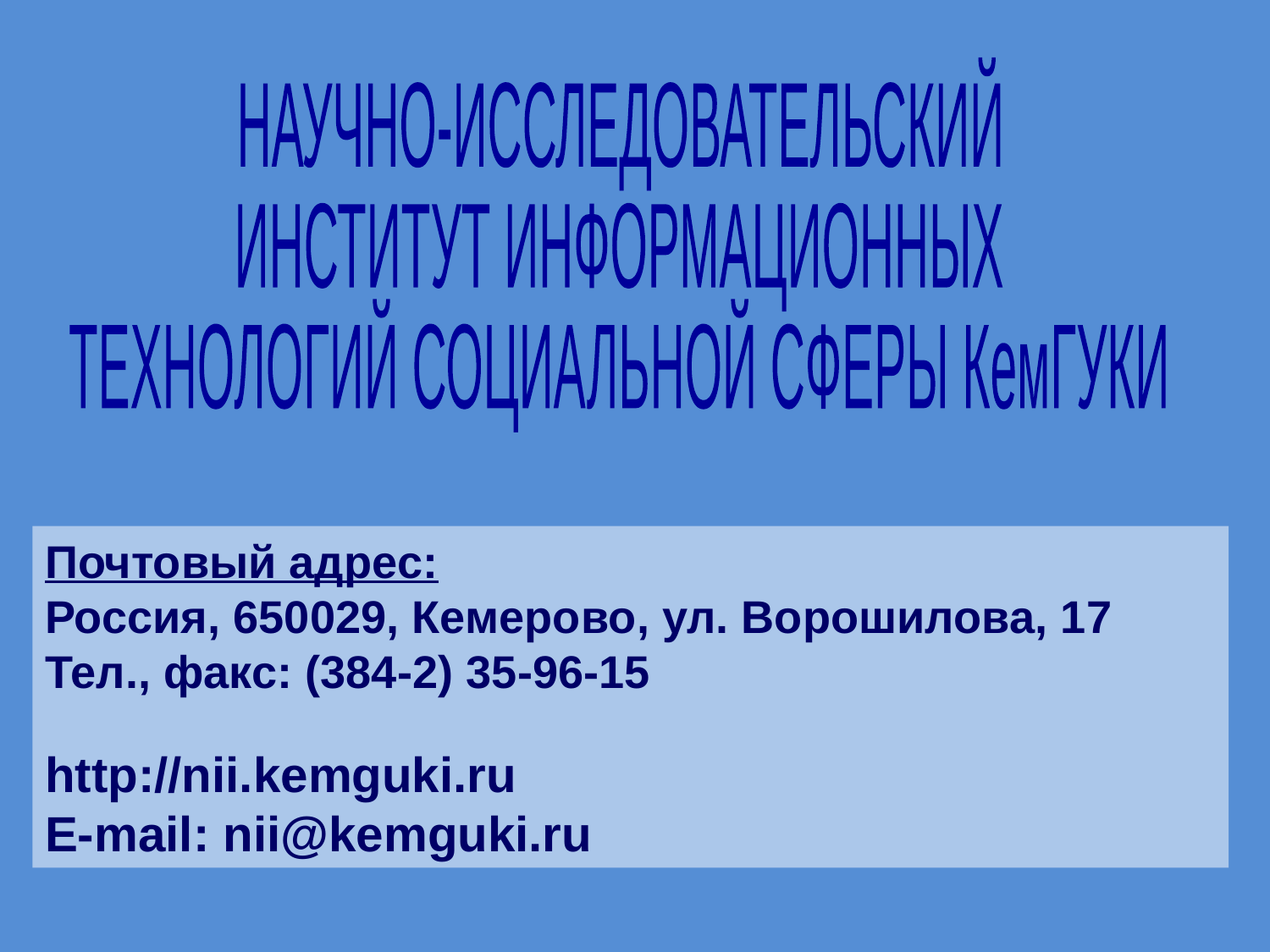

НАУЧНО-ИССЛЕДОВАТЕЛЬСКИЙ
ИНСТИТУТ ИНФОРМАЦИОННЫХ
ТЕХНОЛОГИЙ СОЦИАЛЬНОЙ СФЕРЫ КемГУКИ

Почтовый адрес:
Россия, 650029, Кемерово, ул. Ворошилова, 17
Тел., факс: (384-2) 35-96-15
http://nii.kemguki.ru
E-mail: nii@kemguki.ru